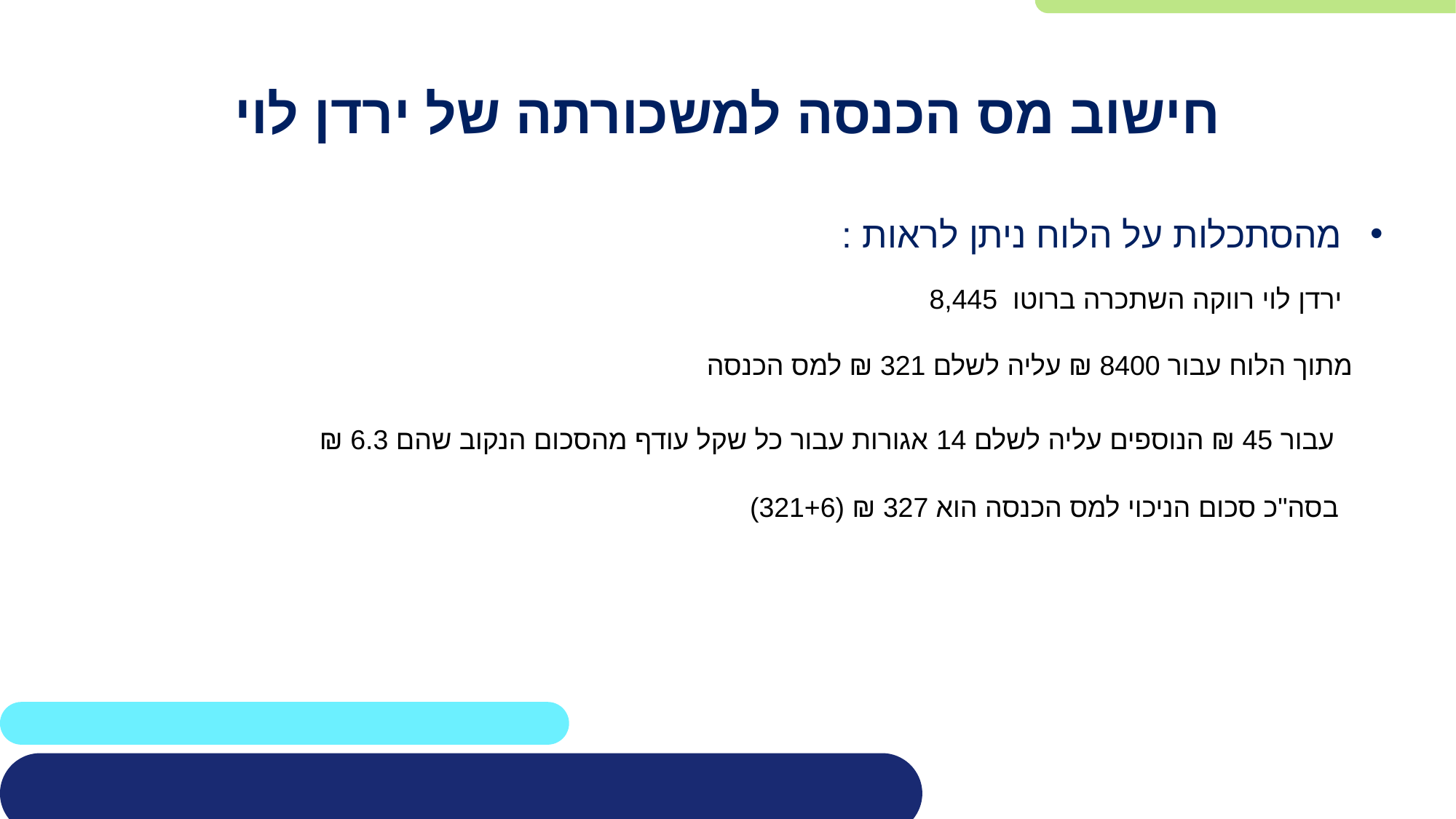

# חישוב מס הכנסה למשכורתה של ירדן לוי
מהסתכלות על הלוח ניתן לראות :

ירדן לוי רווקה השתכרה ברוטו  8,445
מתוך הלוח עבור 8400 ₪ עליה לשלם 321 ₪ למס הכנסה
עבור 45 ₪ הנוספים עליה לשלם 14 אגורות עבור כל שקל עודף מהסכום הנקוב שהם 6.3 ₪
בסה"כ סכום הניכוי למס הכנסה הוא 327 ₪ (321+6)